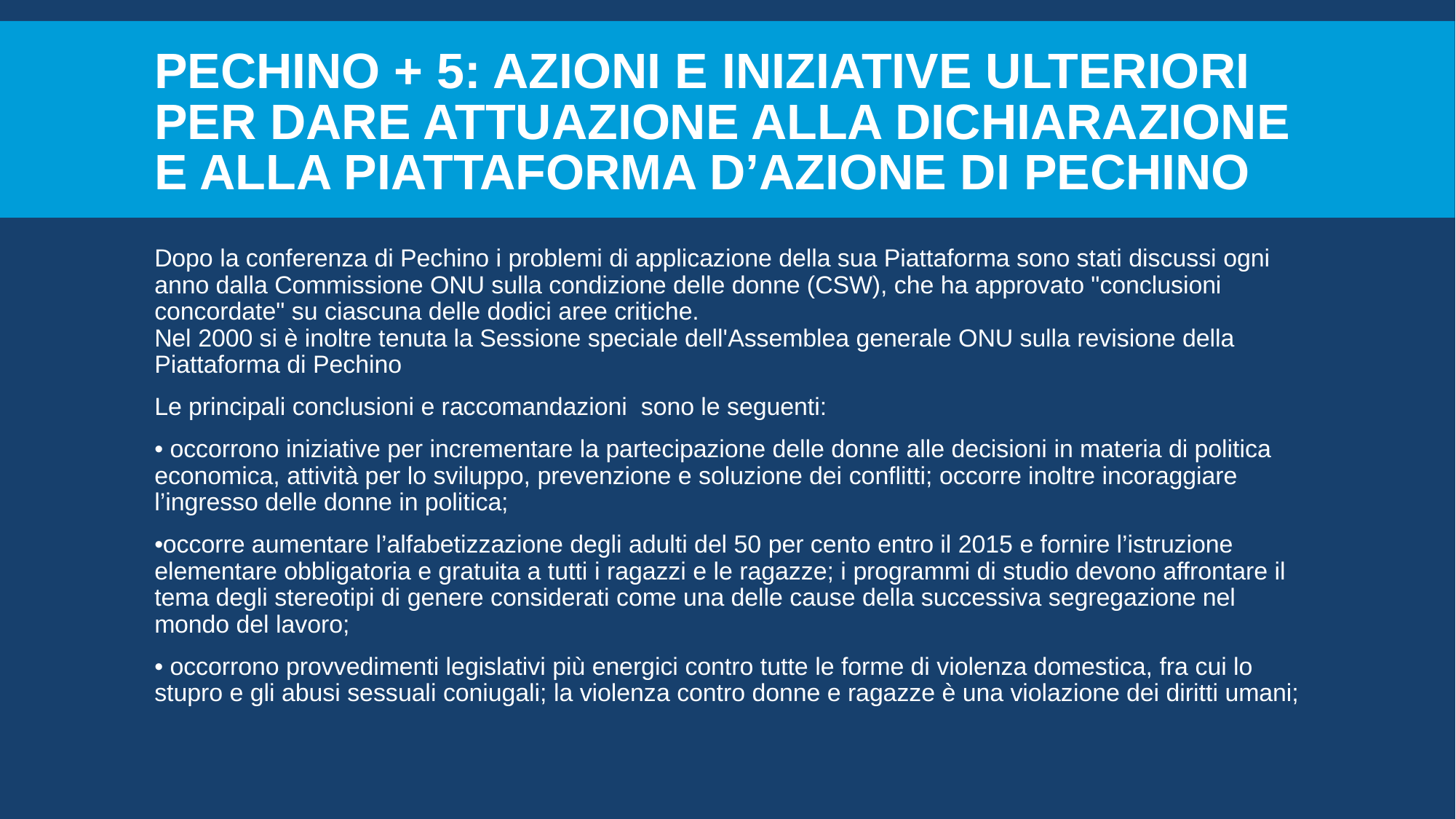

# Pechino + 5: Azioni e iniziative ulteriori per dare attuazione alla Dichiarazione e alla Piattaforma d’azione di Pechino
Dopo la conferenza di Pechino i problemi di applicazione della sua Piattaforma sono stati discussi ogni anno dalla Commissione ONU sulla condizione delle donne (CSW), che ha approvato "conclusioni concordate" su ciascuna delle dodici aree critiche.
Nel 2000 si è inoltre tenuta la Sessione speciale dell'Assemblea generale ONU sulla revisione della Piattaforma di Pechino
Le principali conclusioni e raccomandazioni  sono le seguenti:
• occorrono iniziative per incrementare la partecipazione delle donne alle decisioni in materia di politica economica, attività per lo sviluppo, prevenzione e soluzione dei conflitti; occorre inoltre incoraggiare l’ingresso delle donne in politica;
•occorre aumentare l’alfabetizzazione degli adulti del 50 per cento entro il 2015 e fornire l’istruzione elementare obbligatoria e gratuita a tutti i ragazzi e le ragazze; i programmi di studio devono affrontare il tema degli stereotipi di genere considerati come una delle cause della successiva segregazione nel mondo del lavoro;
• occorrono provvedimenti legislativi più energici contro tutte le forme di violenza domestica, fra cui lo stupro e gli abusi sessuali coniugali; la violenza contro donne e ragazze è una violazione dei diritti umani;